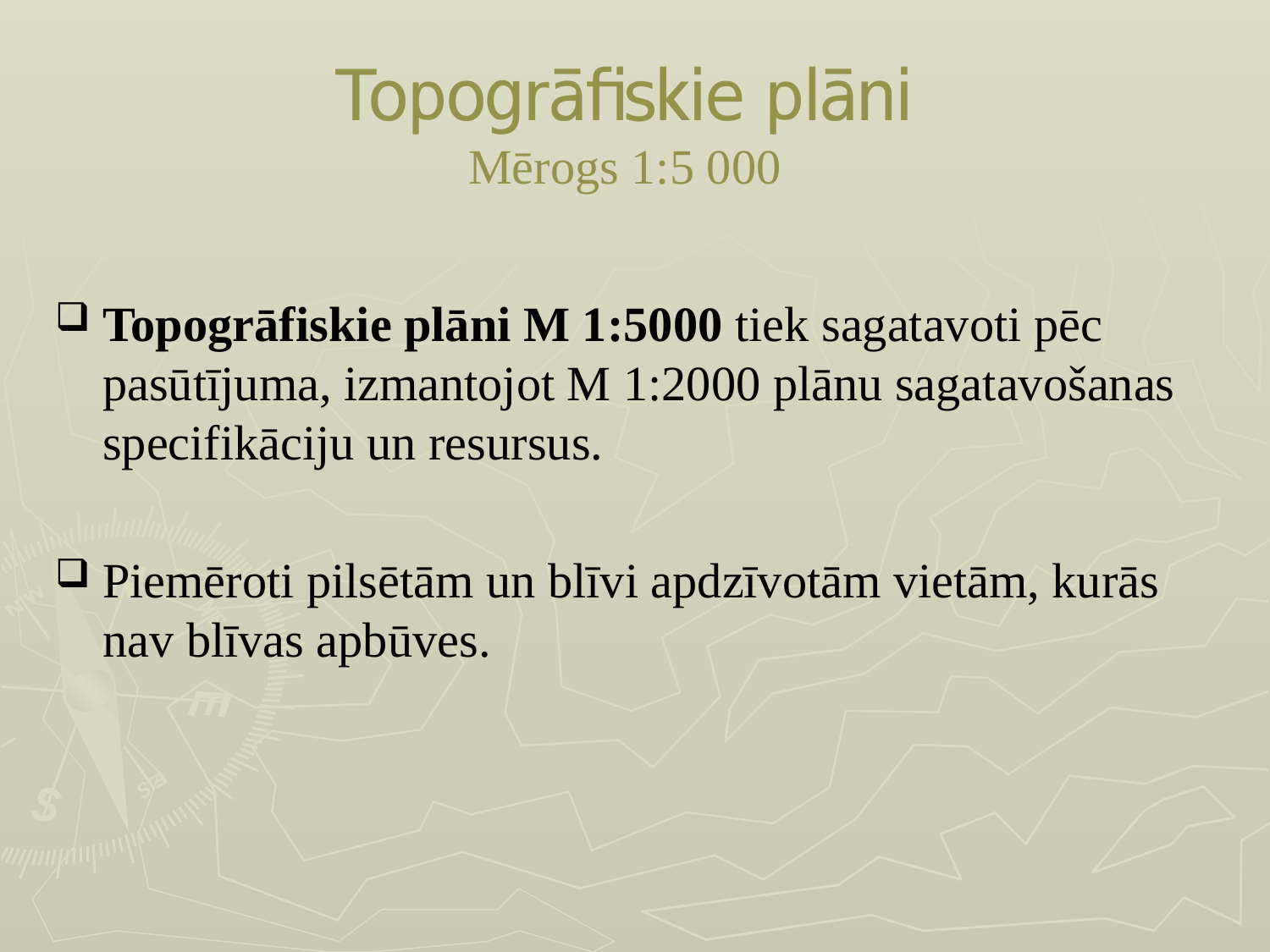

Topogrāfiskie plāni
Mērogs 1:5 000
Topogrāfiskie plāni M 1:5000 tiek sagatavoti pēc pasūtījuma, izmantojot M 1:2000 plānu sagatavošanas specifikāciju un resursus.

Piemēroti pilsētām un blīvi apdzīvotām vietām, kurās nav blīvas apbūves.